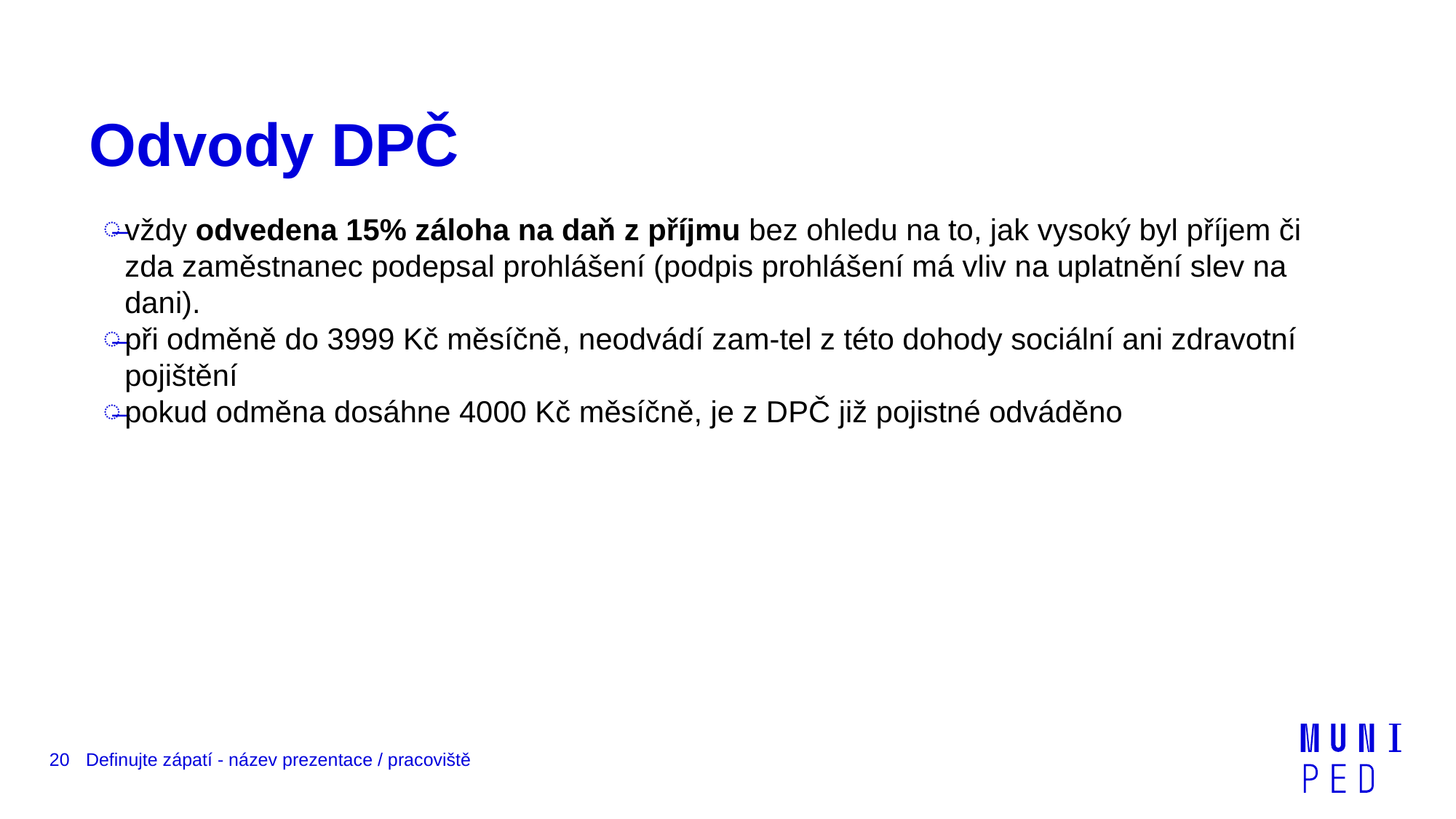

# Odvody DPČ

vždy odvedena 15% záloha na daň z příjmu bez ohledu na to, jak vysoký byl příjem či zda zaměstnanec podepsal prohlášení (podpis prohlášení má vliv na uplatnění slev na dani).
při odměně do 3999 Kč měsíčně, neodvádí zam-tel z této dohody sociální ani zdravotní pojištění
pokud odměna dosáhne 4000 Kč měsíčně, je z DPČ již pojistné odváděno

20
Definujte zápatí - název prezentace / pracoviště